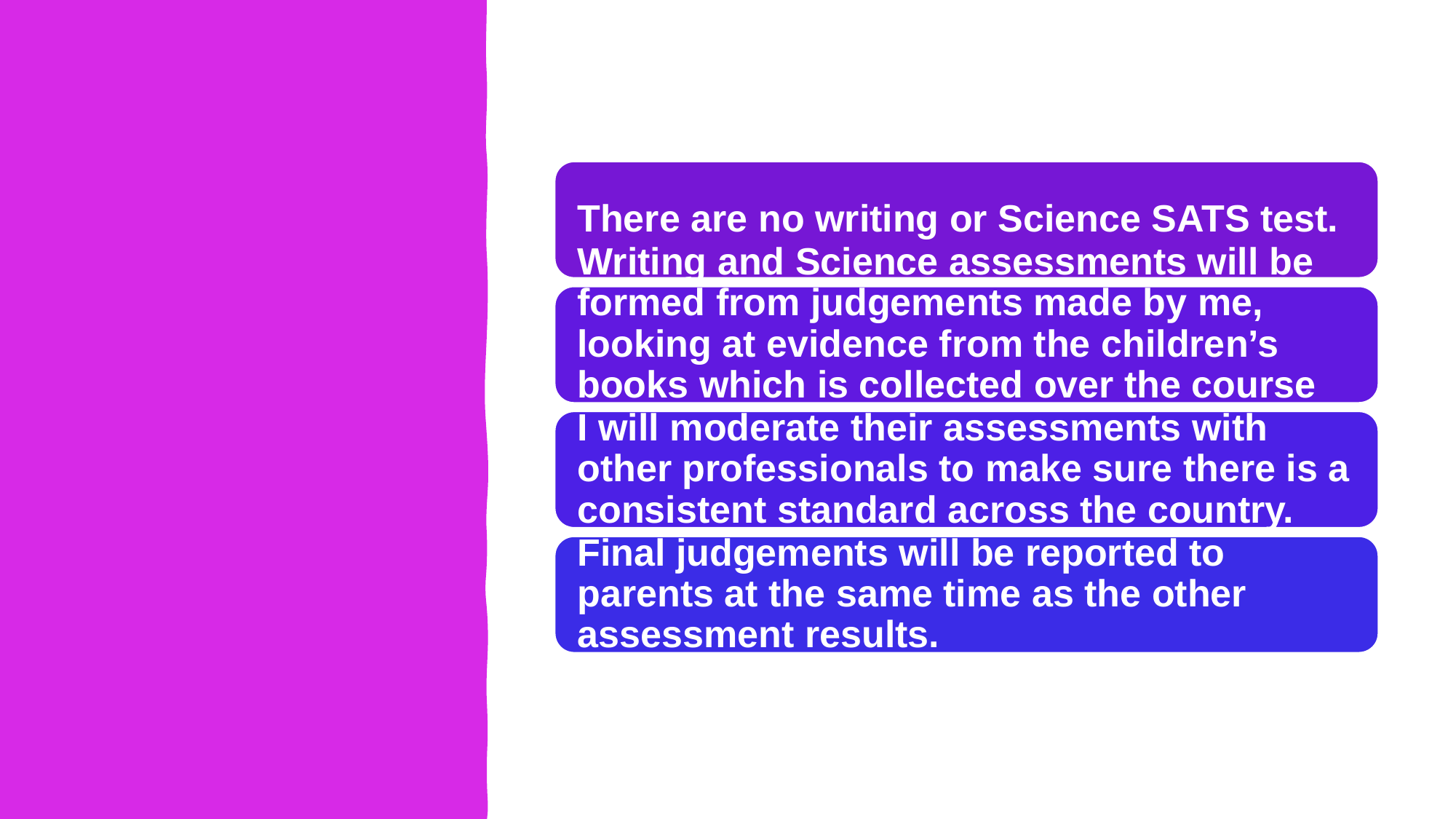

There are no writing or Science SATS test.
Writing and Science assessments will be formed from judgements made by me, looking at evidence from the children’s books which is collected over the course of the year.
I will moderate their assessments with other professionals to make sure there is a consistent standard across the country.
Final judgements will be reported to parents at the same time as the other assessment results.